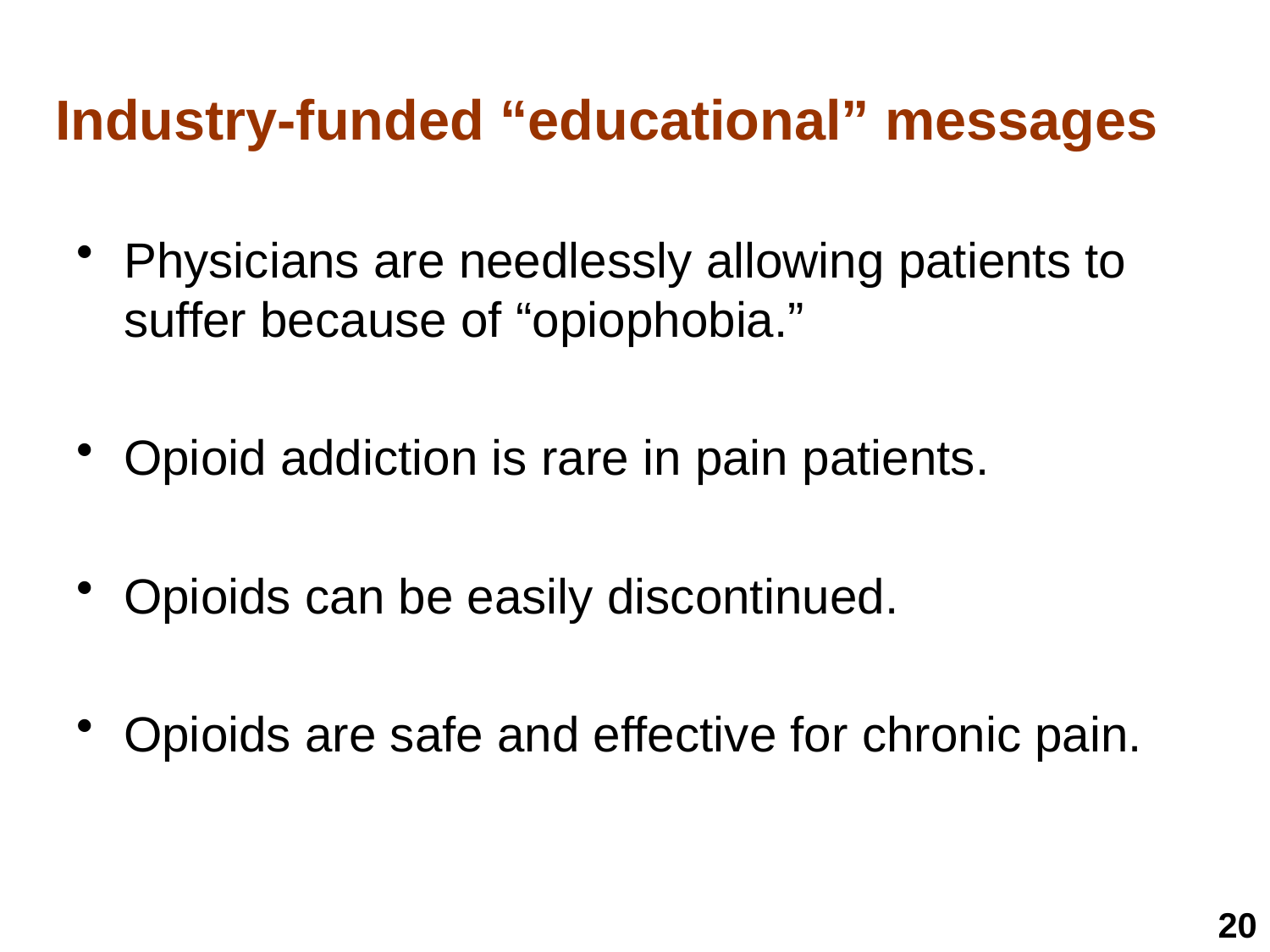

# Industry-funded “educational” messages
Physicians are needlessly allowing patients to suffer because of “opiophobia.”

Opioid addiction is rare in pain patients.

Opioids can be easily discontinued.

Opioids are safe and effective for chronic pain.
20